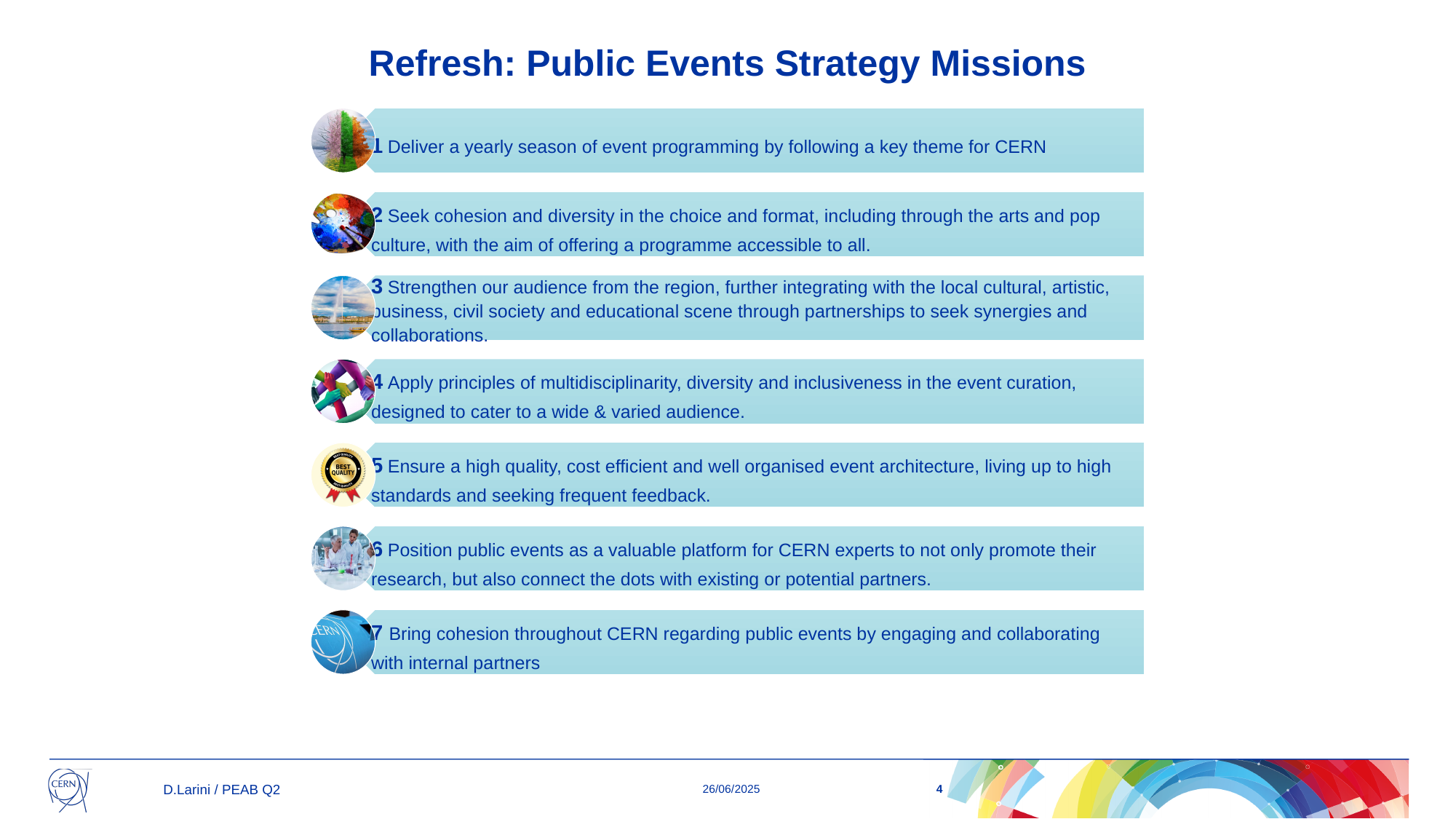

# Refresh: Public Events Strategy Missions
1 Deliver a yearly season of event programming by following a key theme for CERN
2 Seek cohesion and diversity in the choice and format, including through the arts and pop culture, with the aim of offering a programme accessible to all.
3 Strengthen our audience from the region, further integrating with the local cultural, artistic, business, civil society and educational scene through partnerships to seek synergies and collaborations.
4 Apply principles of multidisciplinarity, diversity and inclusiveness in the event curation, designed to cater to a wide & varied audience.
5 Ensure a high quality, cost efficient and well organised event architecture, living up to high standards and seeking frequent feedback.
6 Position public events as a valuable platform for CERN experts to not only promote their research, but also connect the dots with existing or potential partners.
7 Bring cohesion throughout CERN regarding public events by engaging and collaborating with internal partners
4
D.Larini / PEAB Q2
26/06/2025